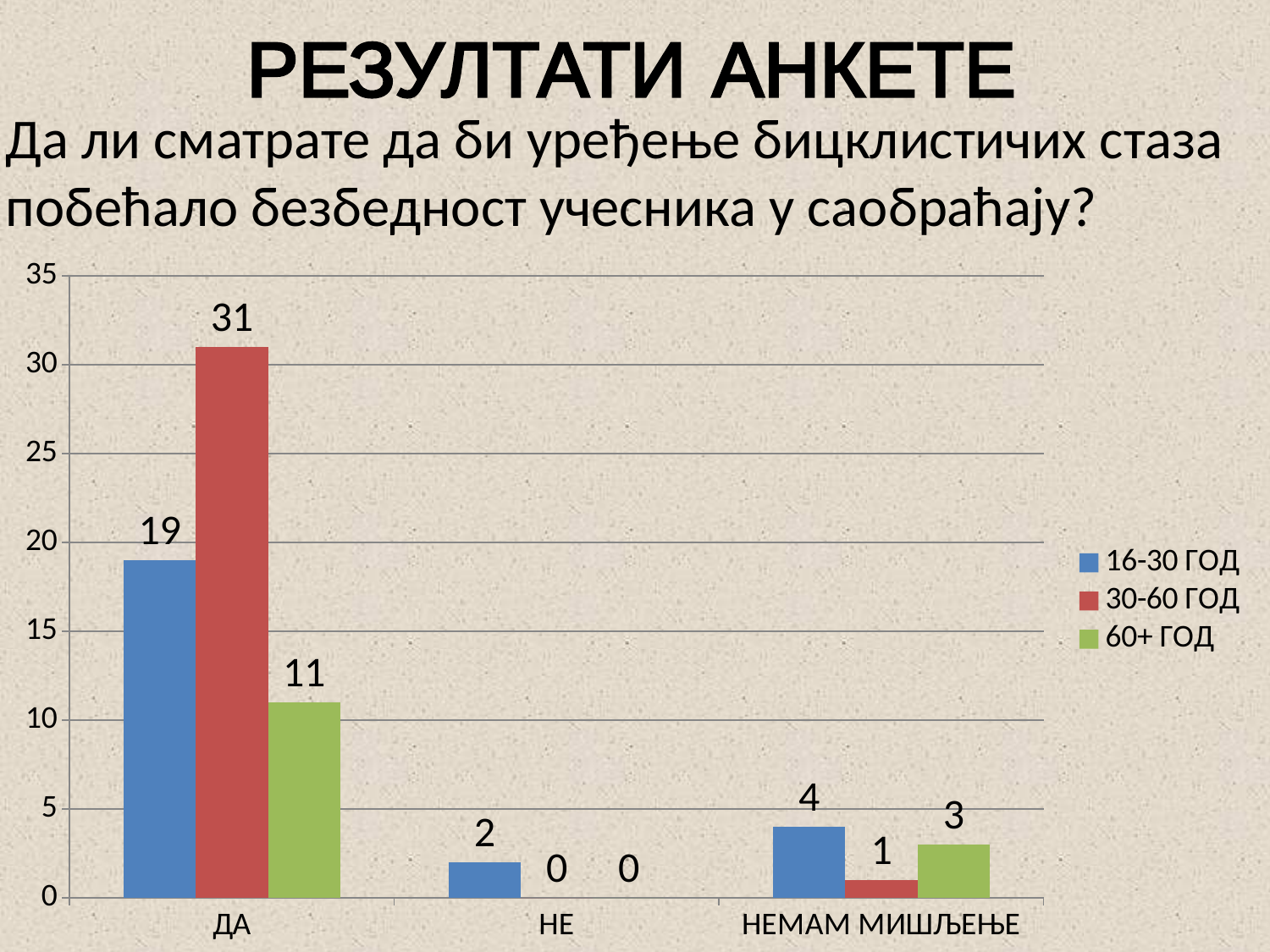

# РЕЗУЛТАТИ АНКЕТЕ
Да ли сматрате да би уређење бицклистичих стаза побећало безбедност учесника у саобраћају?

### Chart

| Category | 16-30 ГОД | 30-60 ГОД  | 60+ ГОД |
|---|---|---|---|
| ДА | 19.0 | 31.0 | 11.0 |
| НЕ | 2.0 | 0.0 | 0.0 |
| НЕМАМ МИШЉЕЊЕ | 4.0 | 1.0 | 3.0 |